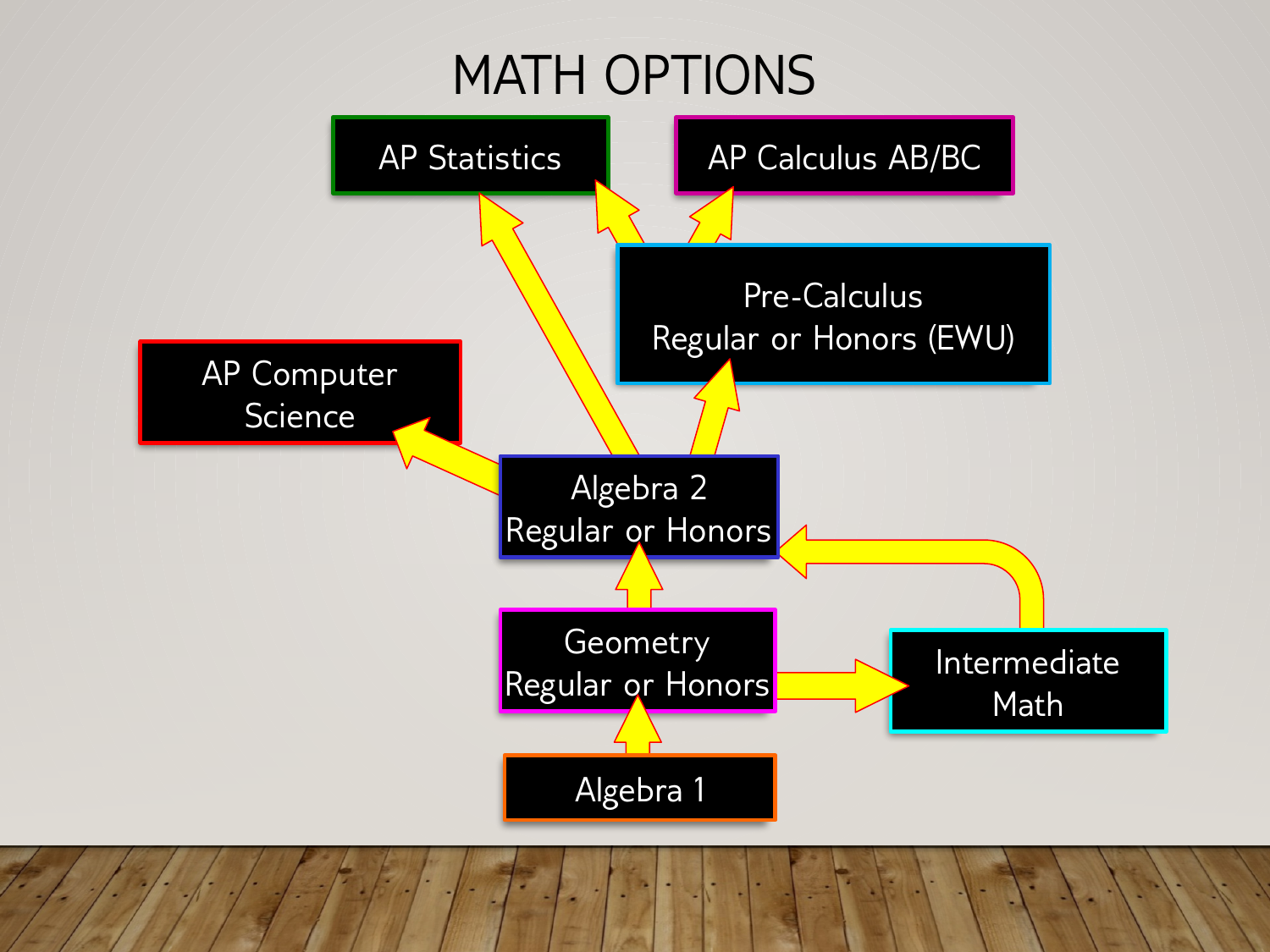

Math options
AP Statistics
AP Calculus AB/BC

Pre-Calculus
Regular or Honors (EWU)
AP Computer
Science

Algebra 2
Regular or Honors

Geometry
Regular or Honors
Intermediate
Math

Algebra 1